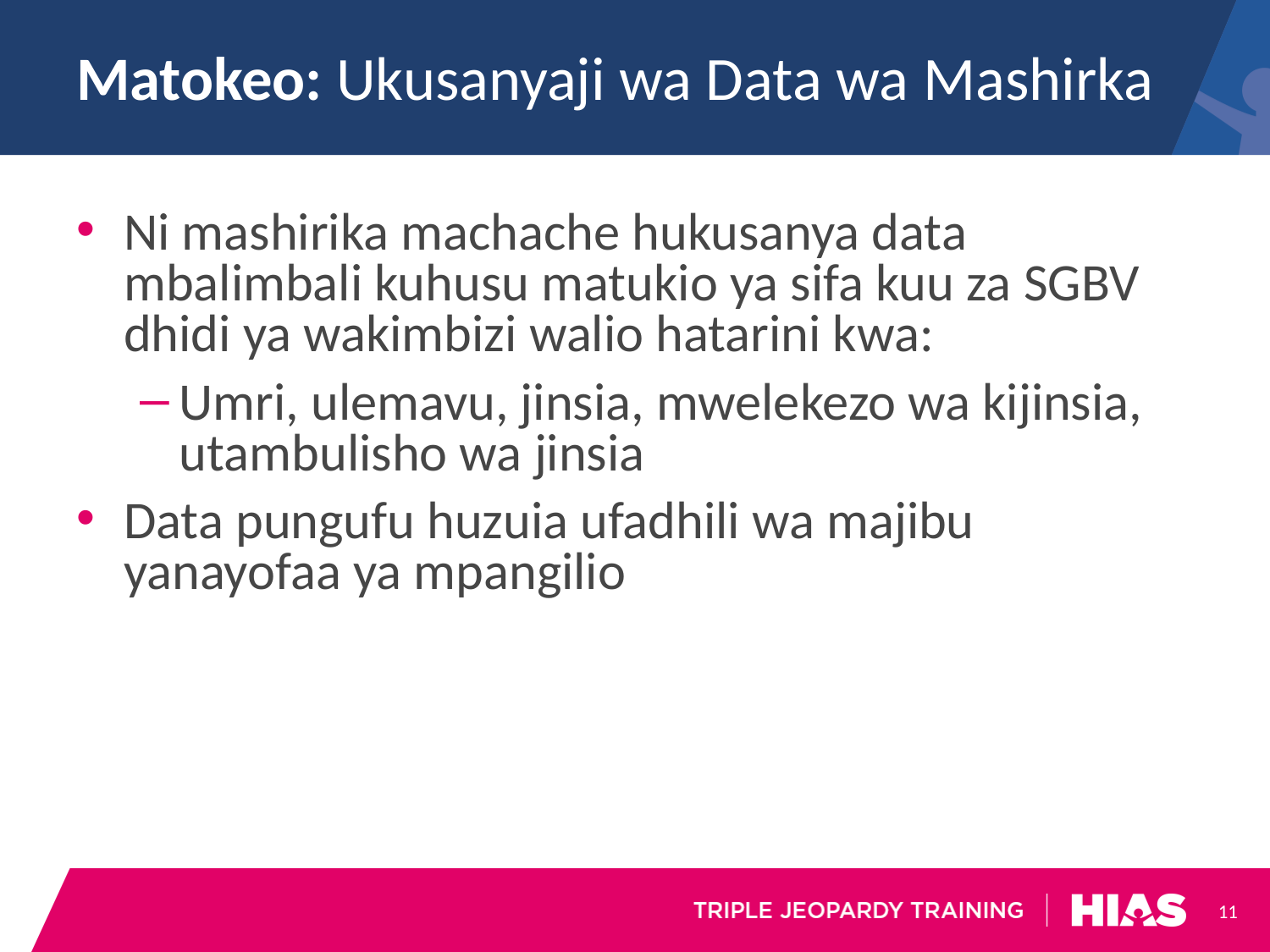

# Matokeo: Ukusanyaji wa Data wa Mashirka
Ni mashirika machache hukusanya data mbalimbali kuhusu matukio ya sifa kuu za SGBV dhidi ya wakimbizi walio hatarini kwa:
Umri, ulemavu, jinsia, mwelekezo wa kijinsia, utambulisho wa jinsia
Data pungufu huzuia ufadhili wa majibu yanayofaa ya mpangilio